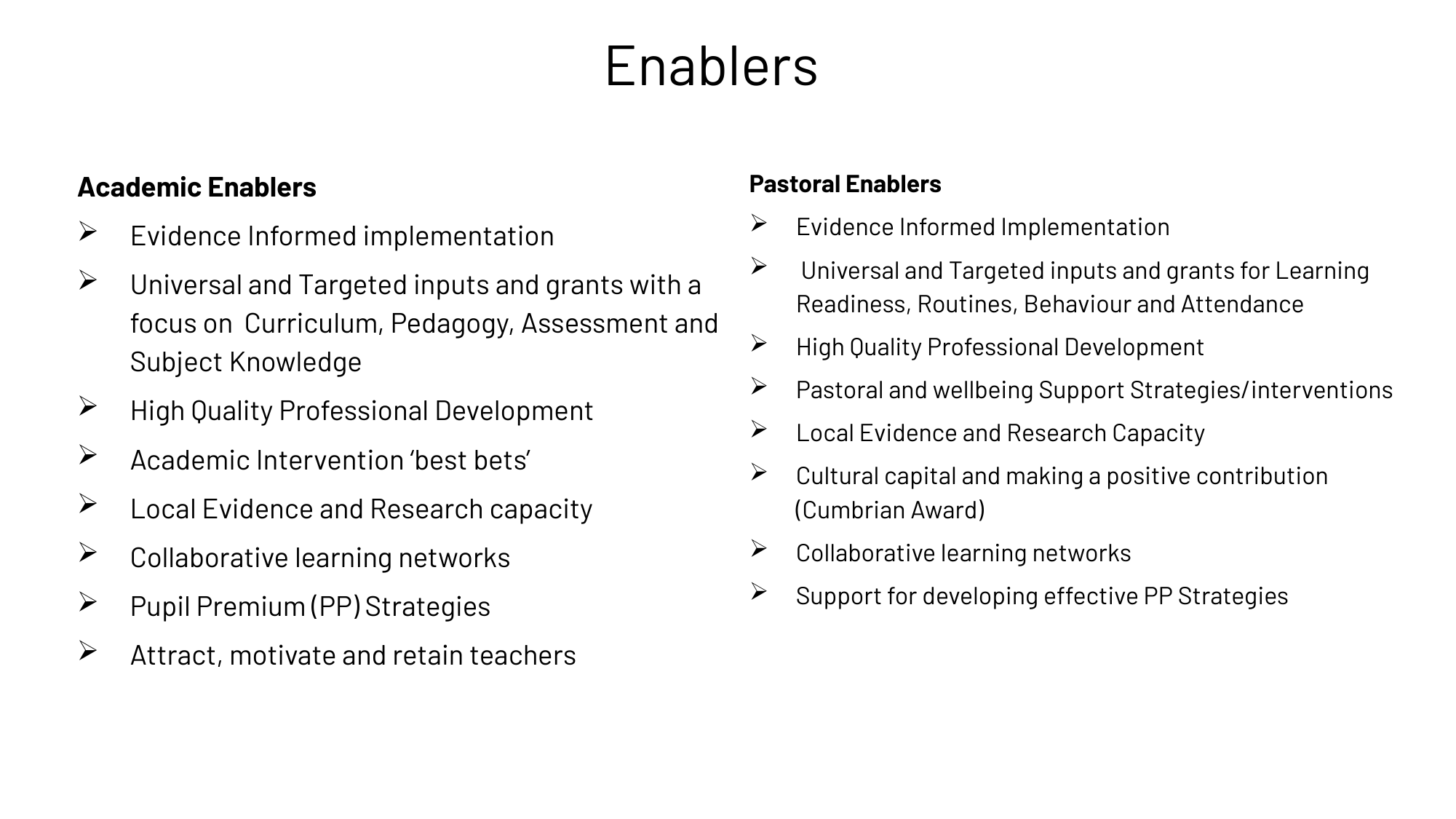

# Enablers
Academic Enablers
Evidence Informed implementation
Universal and Targeted inputs and grants with a focus on  Curriculum, Pedagogy, Assessment and Subject Knowledge
High Quality Professional Development
Academic Intervention ‘best bets’
Local Evidence and Research capacity
Collaborative learning networks
Pupil Premium (PP) Strategies
Attract, motivate and retain teachers

Pastoral Enablers
Evidence Informed Implementation
 Universal and Targeted inputs and grants for Learning Readiness, Routines, Behaviour and Attendance
High Quality Professional Development
Pastoral and wellbeing Support Strategies/interventions
Local Evidence and Research Capacity
Cultural capital and making a positive contribution (Cumbrian Award)
Collaborative learning networks
Support for developing effective PP Strategies